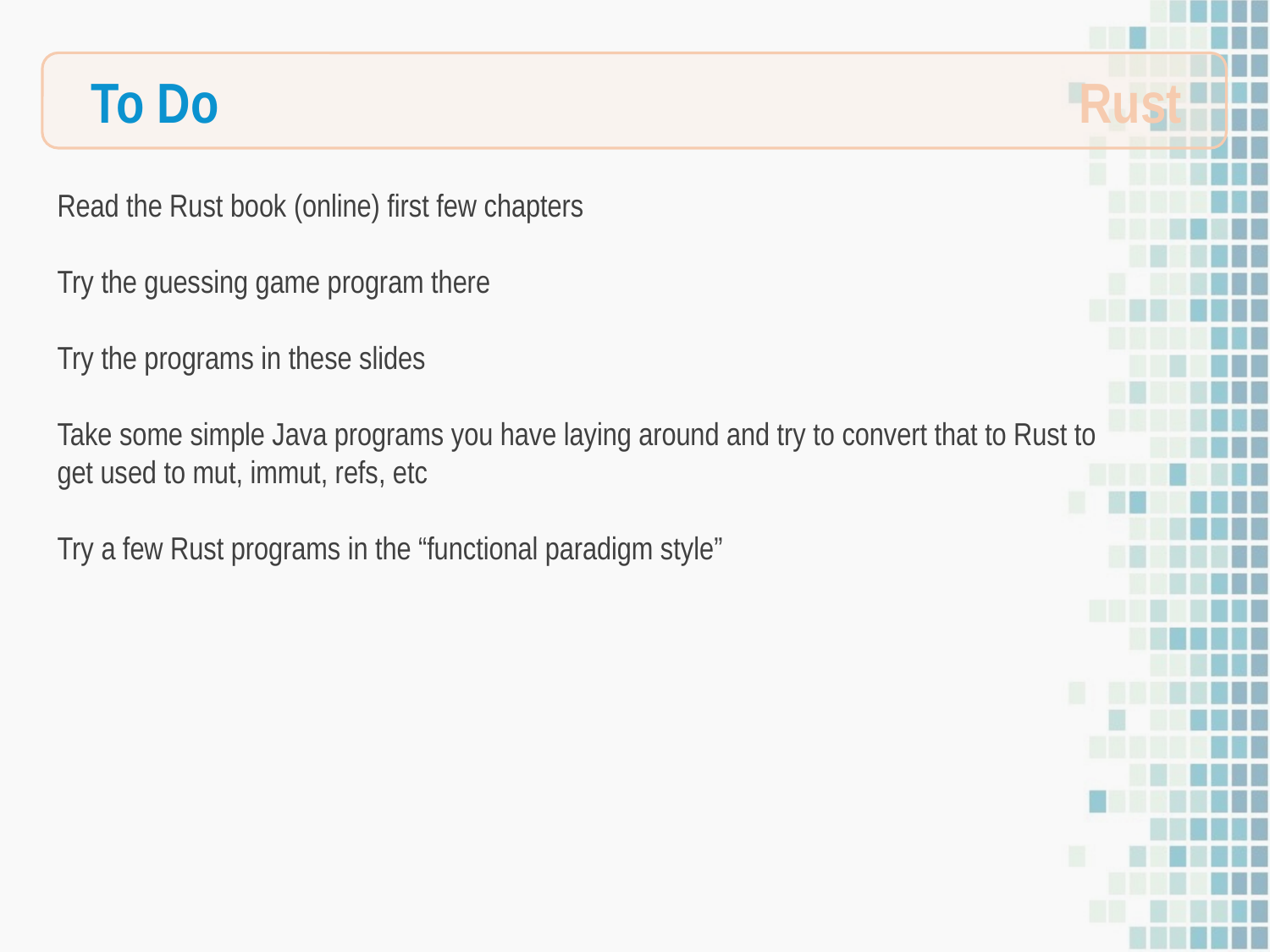

To Do
Rust

Read the Rust book (online) first few chapters

Try the guessing game program there

Try the programs in these slides

Take some simple Java programs you have laying around and try to convert that to Rust to get used to mut, immut, refs, etc

Try a few Rust programs in the “functional paradigm style”